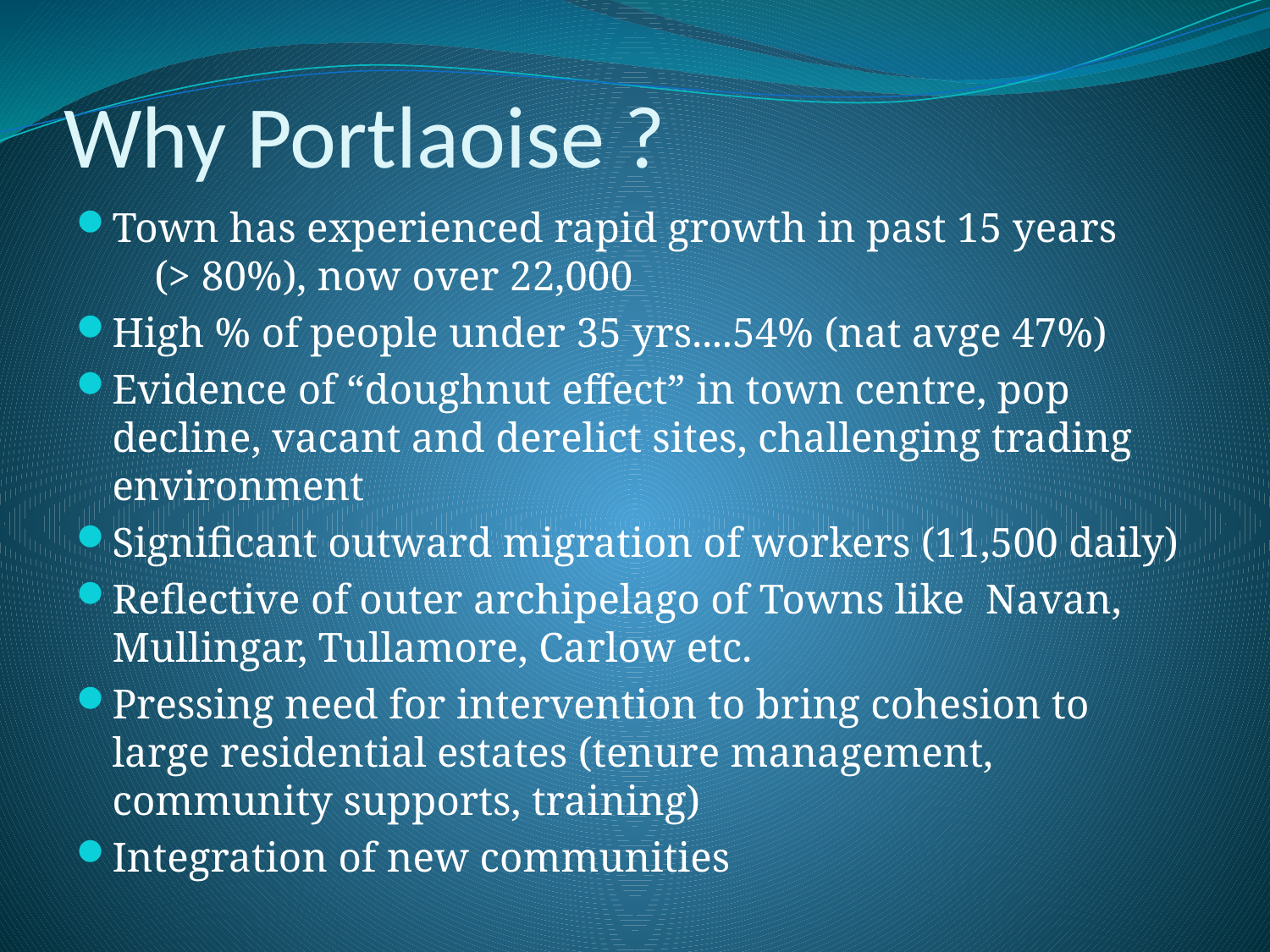

# Why Portlaoise ?
Town has experienced rapid growth in past 15 years            (> 80%), now over 22,000
High % of people under 35 yrs....54% (nat avge 47%)
Evidence of “doughnut effect” in town centre, pop decline, vacant and derelict sites, challenging trading environment
Significant outward migration of workers (11,500 daily)
Reflective of outer archipelago of Towns like  Navan, Mullingar, Tullamore, Carlow etc.
Pressing need for intervention to bring cohesion to large residential estates (tenure management, community supports, training)
Integration of new communities